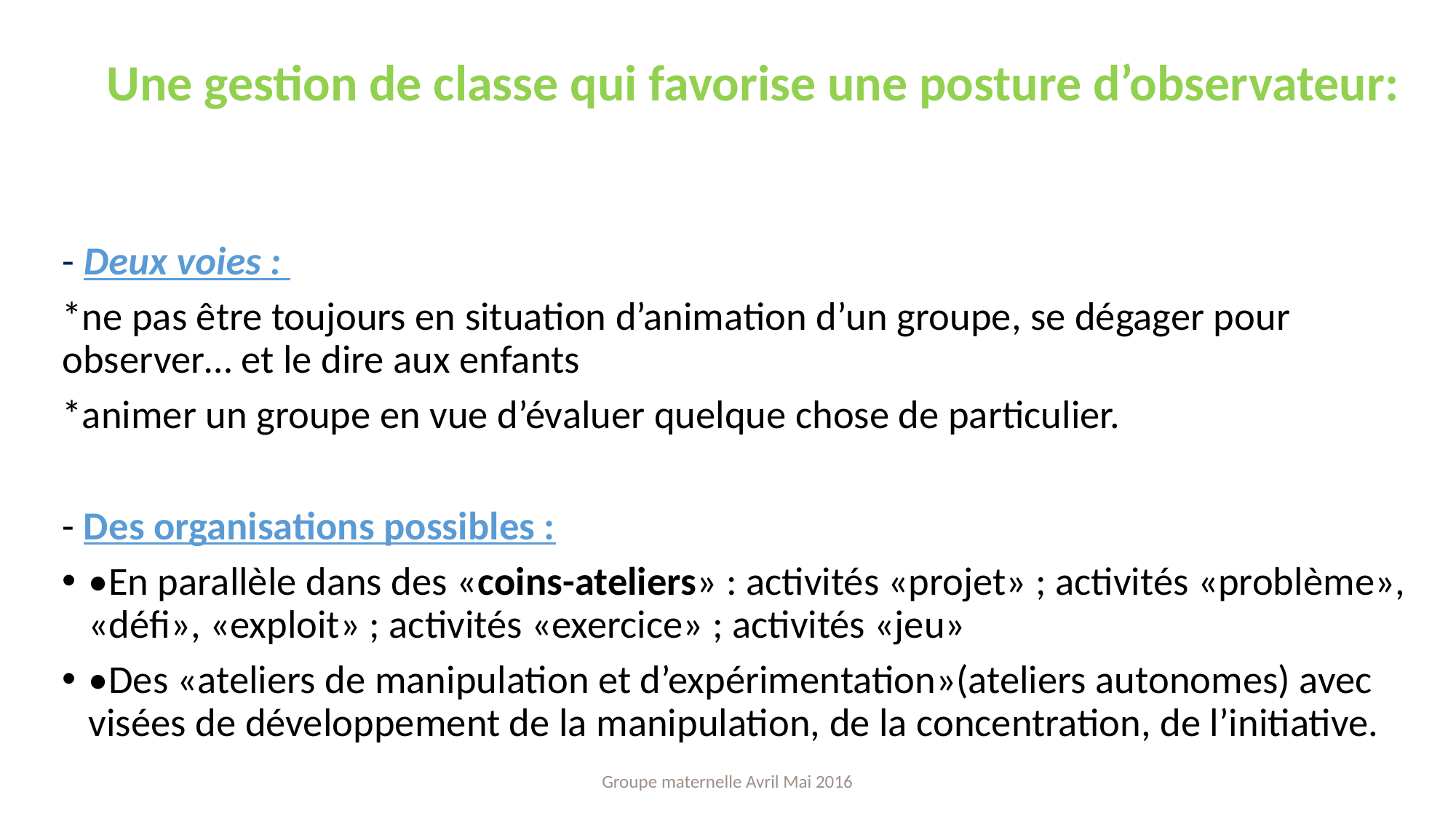

Une gestion de classe qui favorise une posture d’observateur:

- Deux voies :
*ne pas être toujours en situation d’animation d’un groupe, se dégager pour observer… et le dire aux enfants
*animer un groupe en vue d’évaluer quelque chose de particulier.

- Des organisations possibles :
•En parallèle dans des «coins-ateliers» : activités «projet» ; activités «problème», «défi», «exploit» ; activités «exercice» ; activités «jeu»
•Des «ateliers de manipulation et d’expérimentation»(ateliers autonomes) avec visées de développement de la manipulation, de la concentration, de l’initiative.
Groupe maternelle Avril Mai 2016